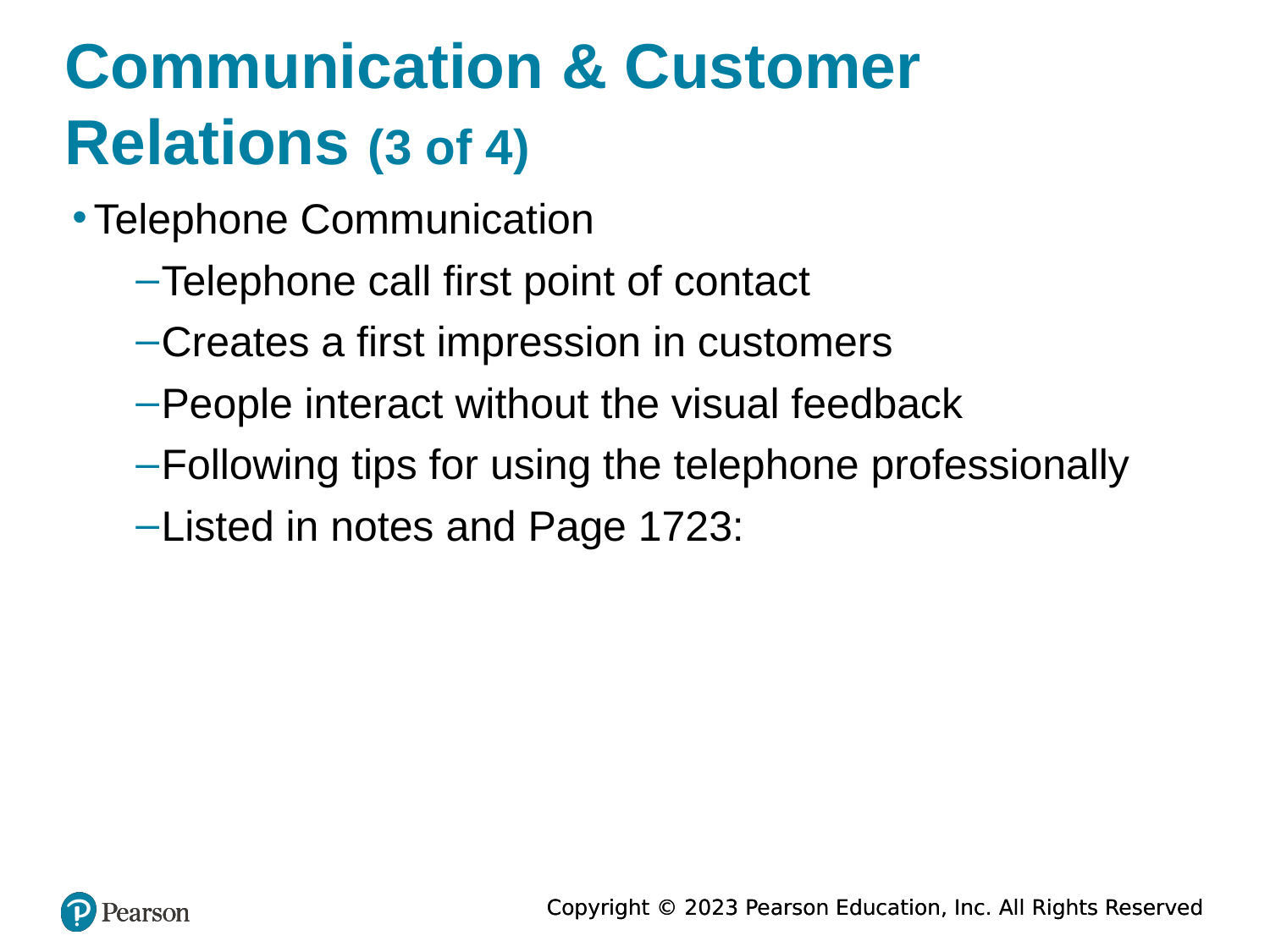

# Communication & Customer Relations (3 of 4)
Telephone Communication
Telephone call first point of contact
Creates a first impression in customers
People interact without the visual feedback
Following tips for using the telephone professionally
Listed in notes and Page 1723: